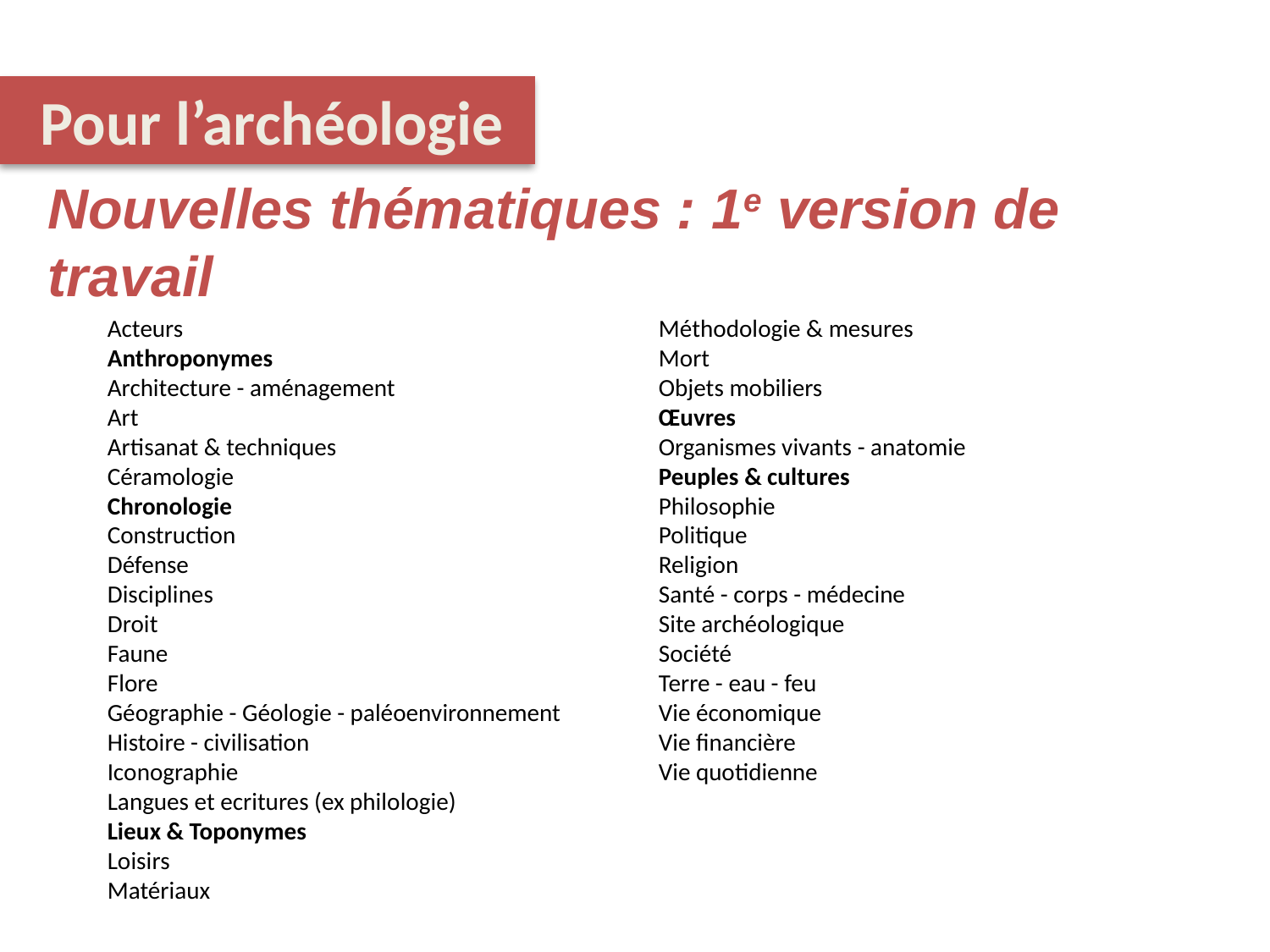

# Pour l’archéologie
Nouvelles thématiques : 1e version de travail
Acteurs
Anthroponymes
Architecture - aménagement
Art
Artisanat & techniques
Céramologie
Chronologie
Construction
Défense
Disciplines
Droit
Faune
Flore
Géographie - Géologie - paléoenvironnement
Histoire - civilisation
Iconographie
Langues et ecritures (ex philologie)
Lieux & Toponymes
Loisirs
Matériaux
Méthodologie & mesures
Mort
Objets mobiliers
Œuvres
Organismes vivants - anatomie
Peuples & cultures
Philosophie
Politique
Religion
Santé - corps - médecine
Site archéologique
Société
Terre - eau - feu
Vie économique
Vie financière
Vie quotidienne